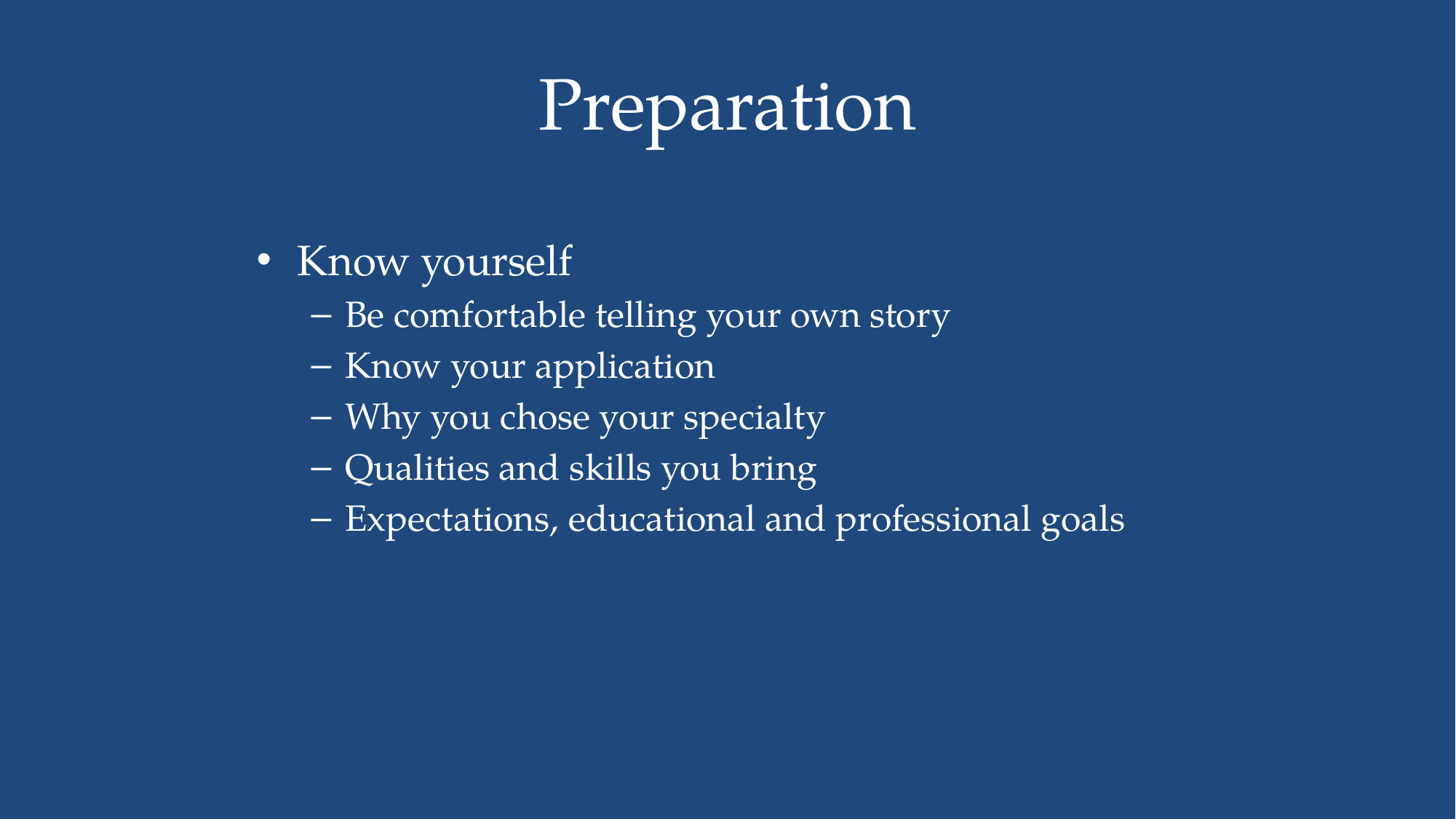

# Preparation
Know yourself
Be comfortable telling your own story
Know your application
Why you chose your specialty
Qualities and skills you bring
Expectations, educational and professional goals